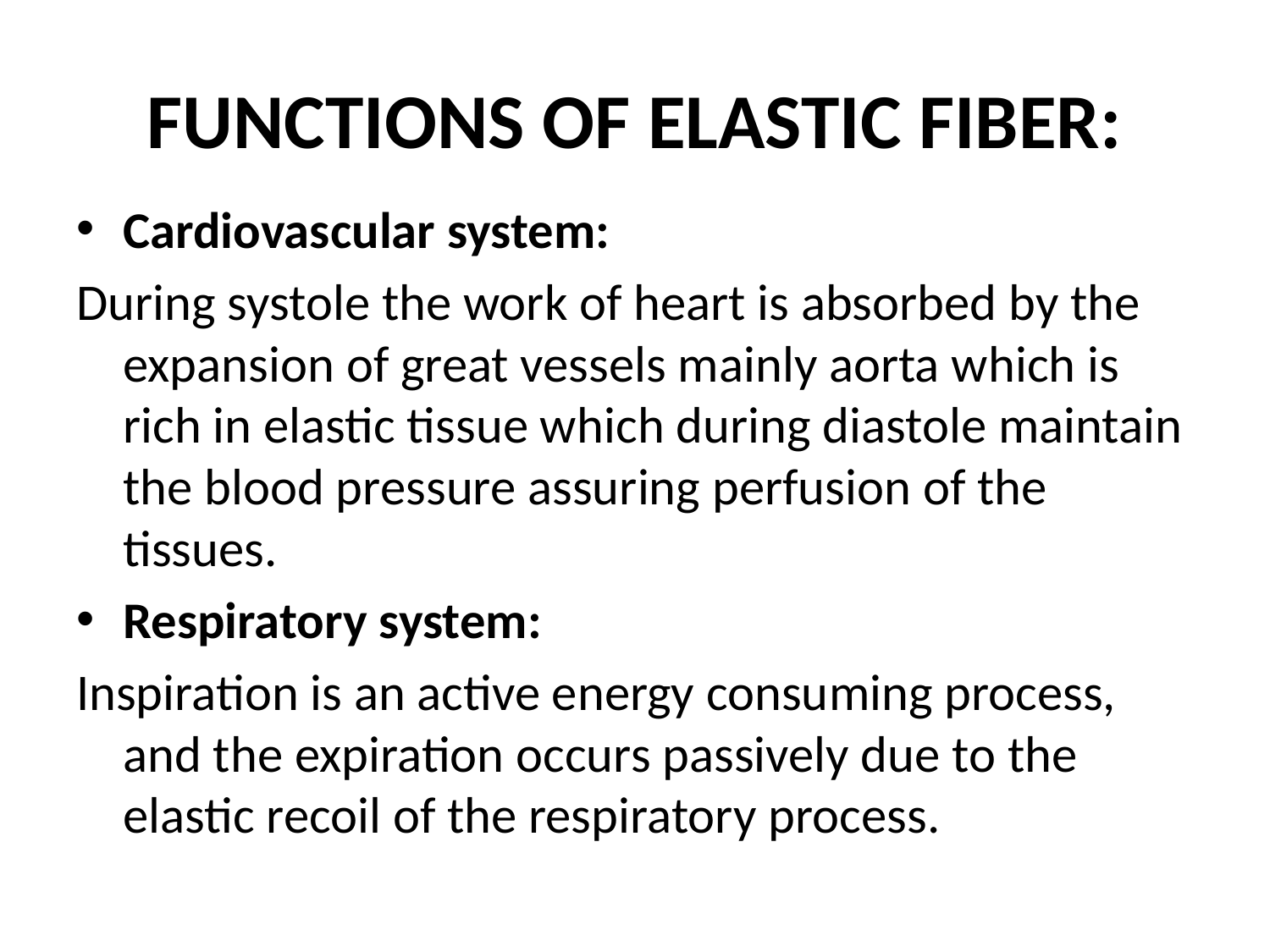

# FUNCTIONS OF ELASTIC FIBER:
Cardiovascular system:
During systole the work of heart is absorbed by the expansion of great vessels mainly aorta which is rich in elastic tissue which during diastole maintain the blood pressure assuring perfusion of the tissues.
Respiratory system:
Inspiration is an active energy consuming process, and the expiration occurs passively due to the elastic recoil of the respiratory process.